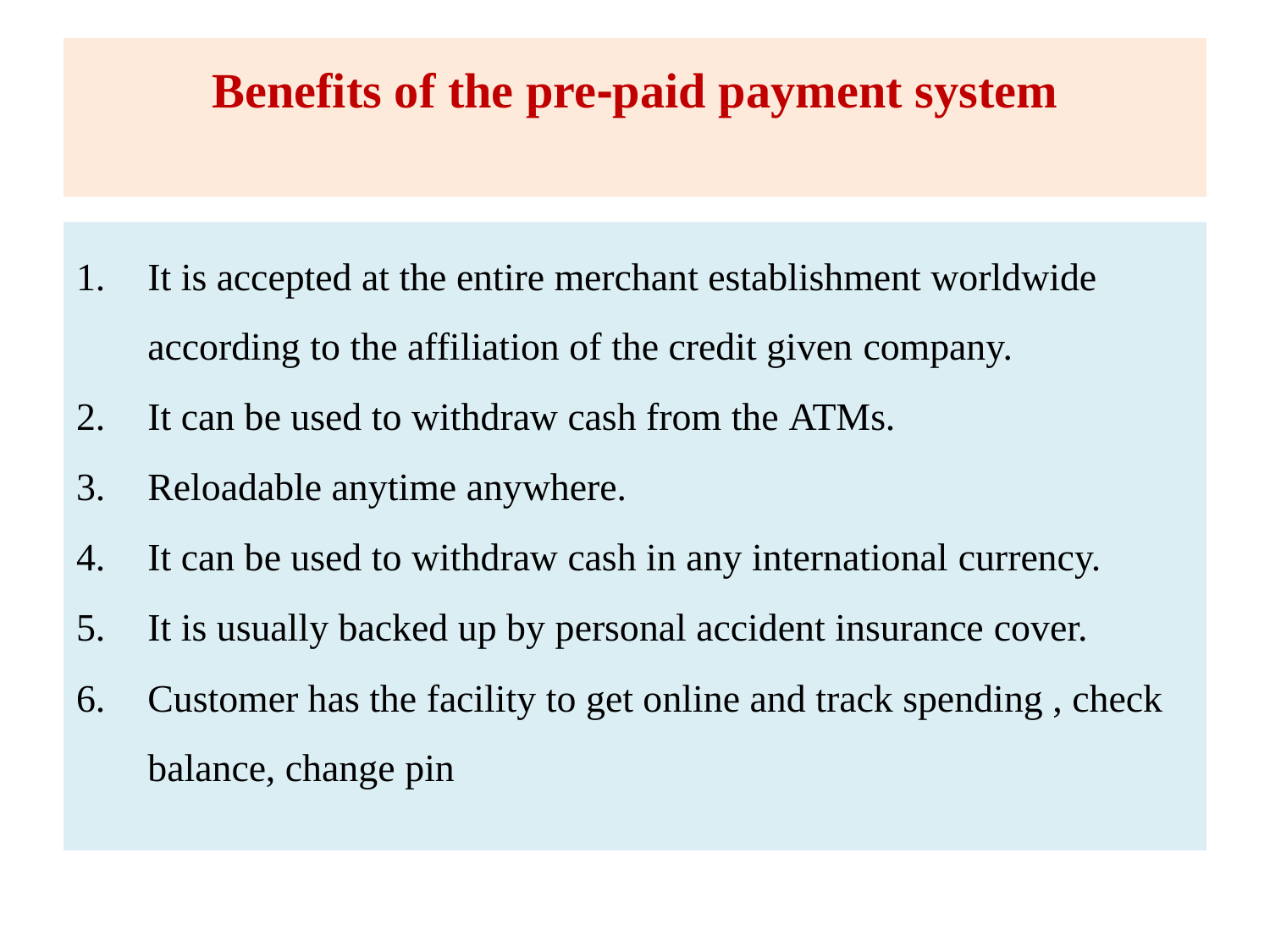

# Benefits of the pre‐paid payment system
It is accepted at the entire merchant establishment worldwide according to the affiliation of the credit given company.
It can be used to withdraw cash from the ATMs.
Reloadable anytime anywhere.
It can be used to withdraw cash in any international currency.
It is usually backed up by personal accident insurance cover.
Customer has the facility to get online and track spending , check balance, change pin